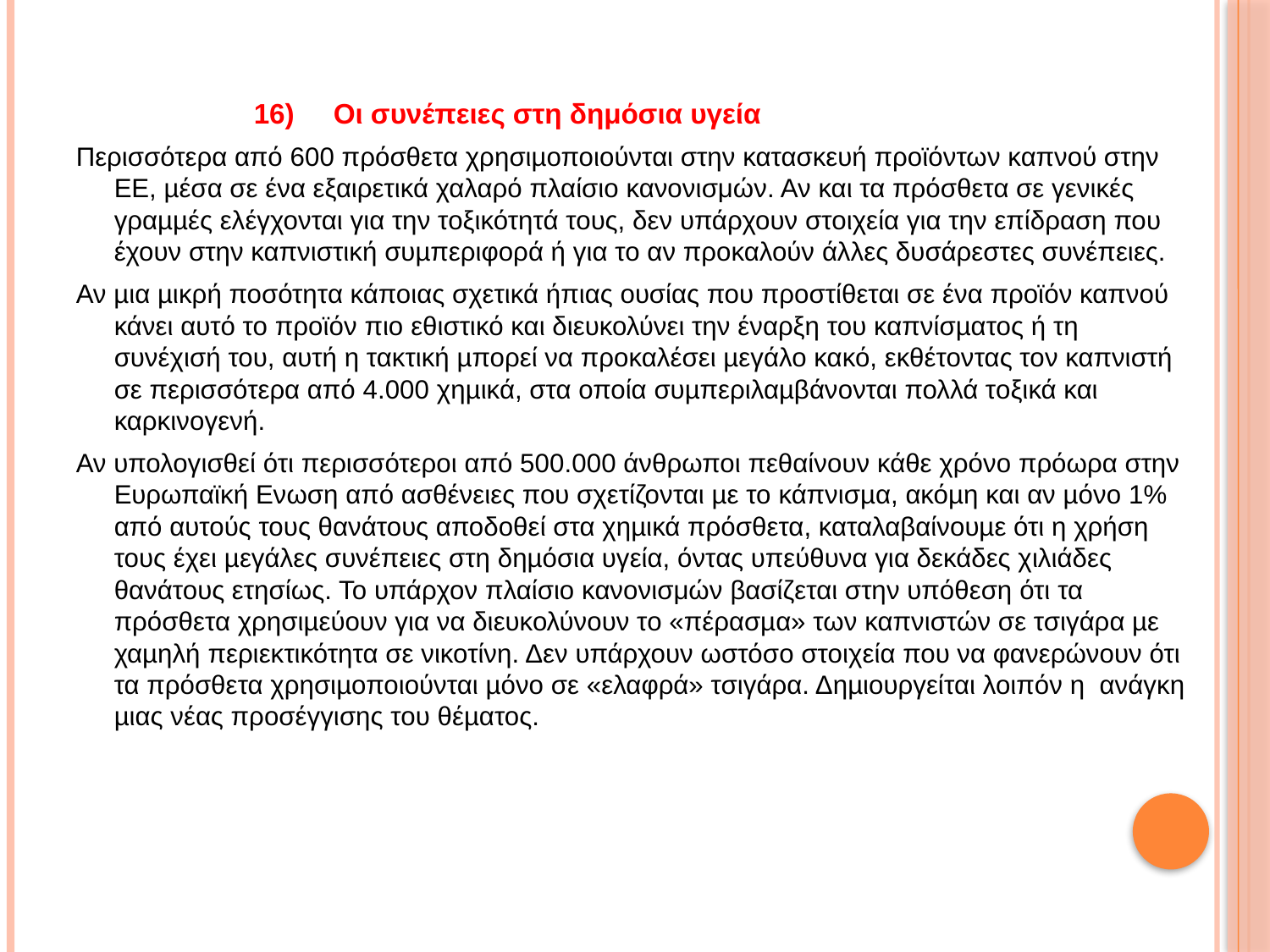

16)     Οι συνέπειες στη δημόσια υγεία
Περισσότερα από 600 πρόσθετα χρησιµοποιούνται στην κατασκευή προϊόντων καπνού στην ΕΕ, µέσα σε ένα εξαιρετικά χαλαρό πλαίσιο κανονισμών. Αν και τα πρόσθετα σε γενικές γραµµές ελέγχονται για την τοξικότητά τους, δεν υπάρχουν στοιχεία για την επίδραση που έχουν στην καπνιστική συµπεριφορά ή για το αν προκαλούν άλλες δυσάρεστες συνέπειες.
Αν µια µικρή ποσότητα κάποιας σχετικά ήπιας ουσίας που προστίθεται σε ένα προϊόν καπνού κάνει αυτό το προϊόν πιο εθιστικό και διευκολύνει την έναρξη του καπνίσµατος ή τη συνέχισή του, αυτή η τακτική µπορεί να προκαλέσει µεγάλο κακό, εκθέτοντας τον καπνιστή σε περισσότερα από 4.000 χηµικά, στα οποία συµπεριλαµβάνονται πολλά τοξικά και καρκινογενή.
Αν υπολογισθεί ότι περισσότεροι από 500.000 άνθρωποι πεθαίνουν κάθε χρόνο πρόωρα στην Ευρωπαϊκή Ενωση από ασθένειες που σχετίζονται µε το κάπνισµα, ακόµη και αν µόνο 1% από αυτούς τους θανάτους αποδοθεί στα χηµικά πρόσθετα, καταλαβαίνουµε ότι η χρήση τους έχει µεγάλες συνέπειες στη δηµόσια υγεία, όντας υπεύθυνα για δεκάδες χιλιάδες θανάτους ετησίως. Το υπάρχον πλαίσιο κανονισμών βασίζεται στην υπόθεση ότι τα πρόσθετα χρησιµεύουν για να διευκολύνουν το «πέρασµα» των καπνιστών σε τσιγάρα µε χαµηλή περιεκτικότητα σε νικοτίνη. Δεν υπάρχουν ωστόσο στοιχεία που να φανερώνουν ότι τα πρόσθετα χρησιµοποιούνται µόνο σε «ελαφρά» τσιγάρα. Δηµιουργείται λοιπόν η  ανάγκη µιας νέας προσέγγισης του θέµατος.